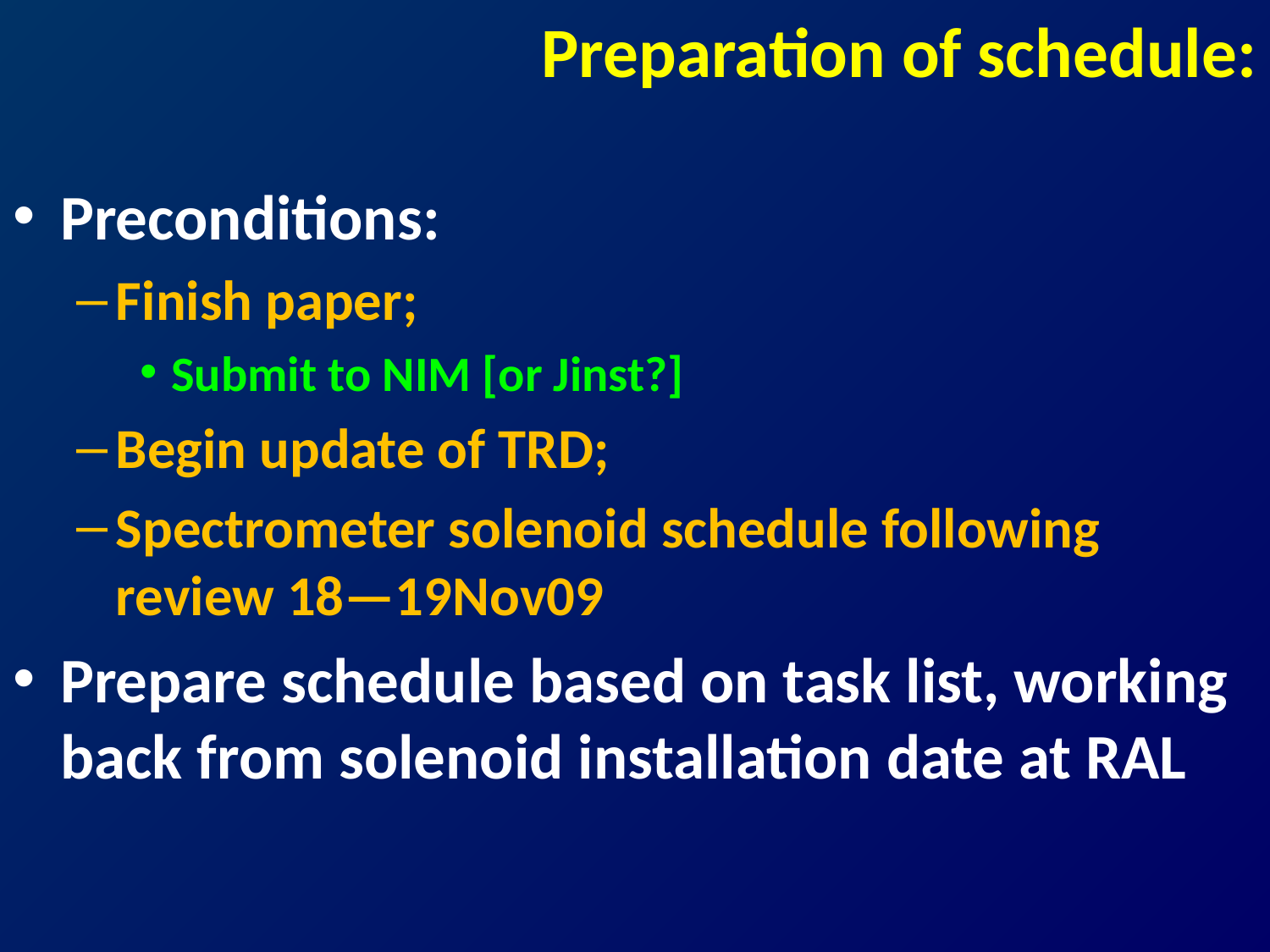

# Preparation of schedule:
Preconditions:
Finish paper;
Submit to NIM [or Jinst?]
Begin update of TRD;
Spectrometer solenoid schedule following review 18—19Nov09
Prepare schedule based on task list, working back from solenoid installation date at RAL